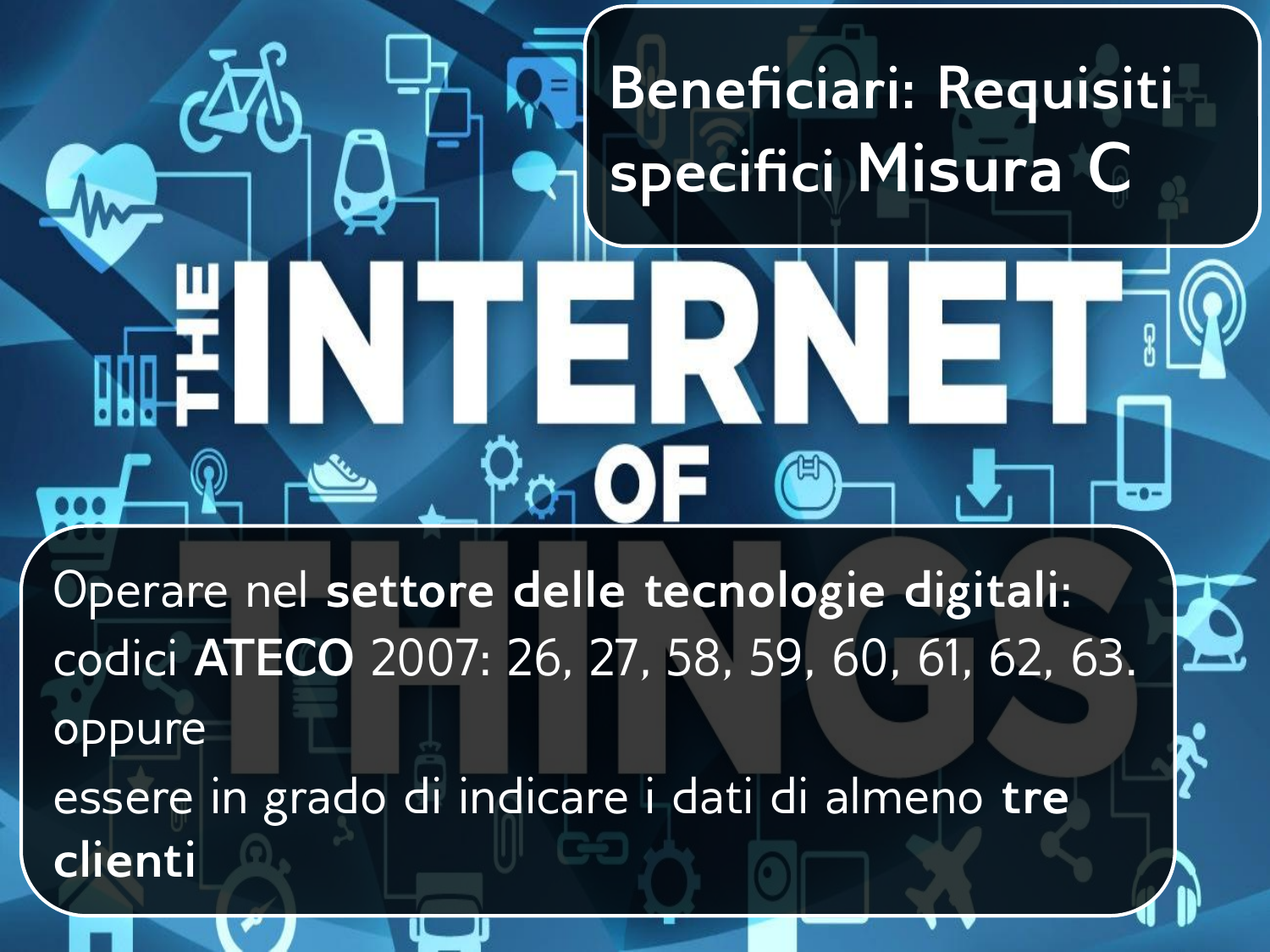

Beneficiari: Requisiti specifici Misura C
Operare nel settore delle tecnologie digitali:
codici ATECO 2007: 26, 27, 58, 59, 60, 61, 62, 63.
oppure
essere in grado di indicare i dati di almeno tre clienti